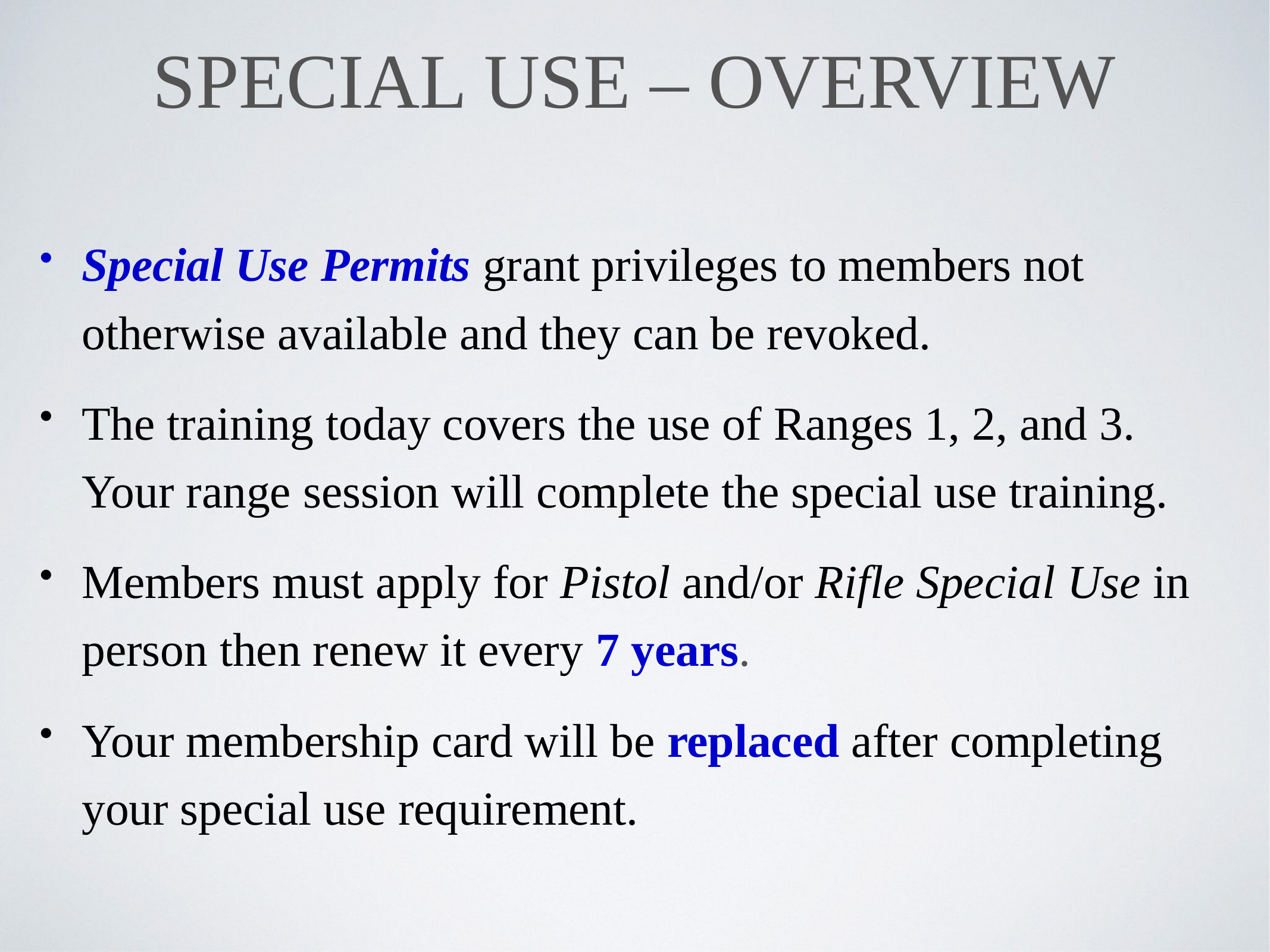

# Special Use – Overview
Special Use Permits grant privileges to members not otherwise available and they can be revoked.
The training today covers the use of Ranges 1, 2, and 3. Your range session will complete the special use training.
Members must apply for Pistol and/or Rifle Special Use in person then renew it every 7 years.
Your membership card will be replaced after completing your special use requirement.